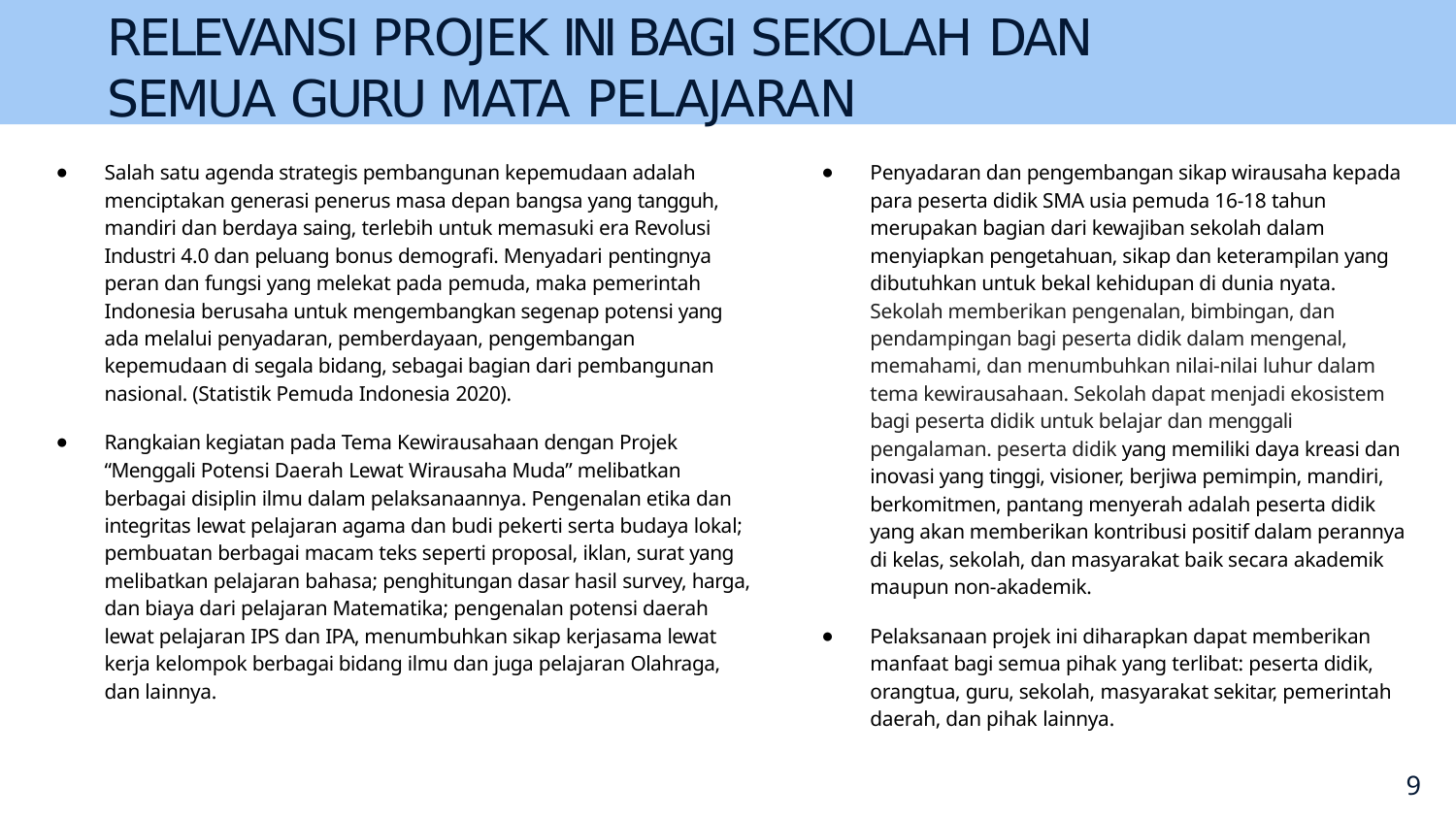

# RELEVANSI PROJEK INI BAGI SEKOLAH DAN  SEMUA GURU MATA PELAJARAN
Salah satu agenda strategis pembangunan kepemudaan adalah  menciptakan generasi penerus masa depan bangsa yang tangguh,  mandiri dan berdaya saing, terlebih untuk memasuki era Revolusi  Industri 4.0 dan peluang bonus demograﬁ. Menyadari pentingnya  peran dan fungsi yang melekat pada pemuda, maka pemerintah  Indonesia berusaha untuk mengembangkan segenap potensi yang  ada melalui penyadaran, pemberdayaan, pengembangan  kepemudaan di segala bidang, sebagai bagian dari pembangunan  nasional. (Statistik Pemuda Indonesia 2020).

Rangkaian kegiatan pada Tema Kewirausahaan dengan Projek  “Menggali Potensi Daerah Lewat Wirausaha Muda” melibatkan  berbagai disiplin ilmu dalam pelaksanaannya. Pengenalan etika dan  integritas lewat pelajaran agama dan budi pekerti serta budaya lokal;  pembuatan berbagai macam teks seperti proposal, iklan, surat yang  melibatkan pelajaran bahasa; penghitungan dasar hasil survey, harga,  dan biaya dari pelajaran Matematika; pengenalan potensi daerah  lewat pelajaran IPS dan IPA, menumbuhkan sikap kerjasama lewat  kerja kelompok berbagai bidang ilmu dan juga pelajaran Olahraga,  dan lainnya.
Penyadaran dan pengembangan sikap wirausaha kepada  para peserta didik SMA usia pemuda 16-18 tahun  merupakan bagian dari kewajiban sekolah dalam  menyiapkan pengetahuan, sikap dan keterampilan yang  dibutuhkan untuk bekal kehidupan di dunia nyata.  Sekolah memberikan pengenalan, bimbingan, dan  pendampingan bagi peserta didik dalam mengenal,  memahami, dan menumbuhkan nilai-nilai luhur dalam  tema kewirausahaan. Sekolah dapat menjadi ekosistem  bagi peserta didik untuk belajar dan menggali  pengalaman. peserta didik yang memiliki daya kreasi dan  inovasi yang tinggi, visioner, berjiwa pemimpin, mandiri,  berkomitmen, pantang menyerah adalah peserta didik  yang akan memberikan kontribusi positif dalam perannya  di kelas, sekolah, dan masyarakat baik secara akademik  maupun non-akademik.

Pelaksanaan projek ini diharapkan dapat memberikan  manfaat bagi semua pihak yang terlibat: peserta didik,  orangtua, guru, sekolah, masyarakat sekitar, pemerintah  daerah, dan pihak lainnya.
9